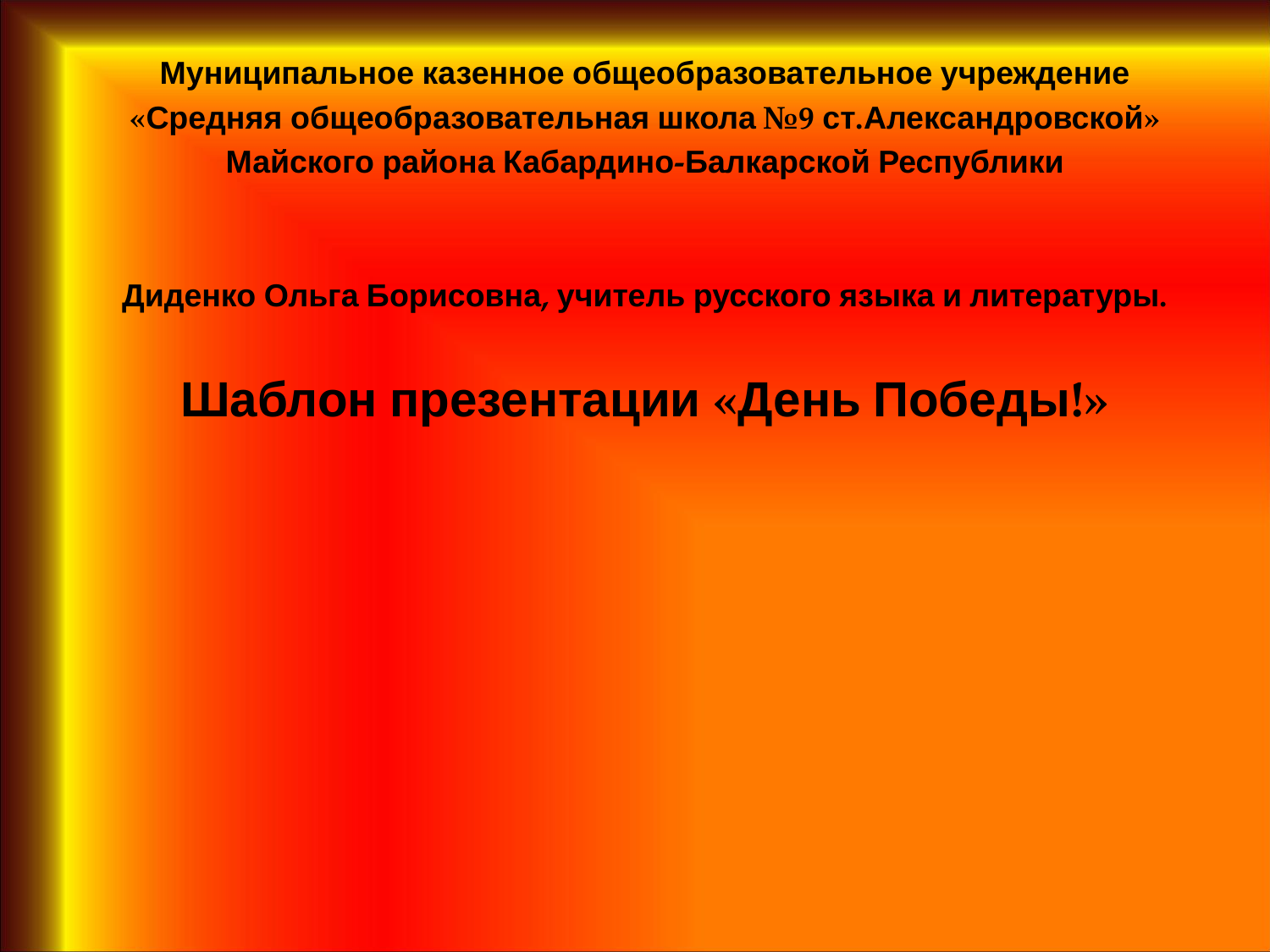

Муниципальное казенное общеобразовательное учреждение
«Средняя общеобразовательная школа №9 ст.Александровской»
Майского района Кабардино-Балкарской Республики

Диденко Ольга Борисовна, учитель русского языка и литературы.

Шаблон презентации «День Победы!»